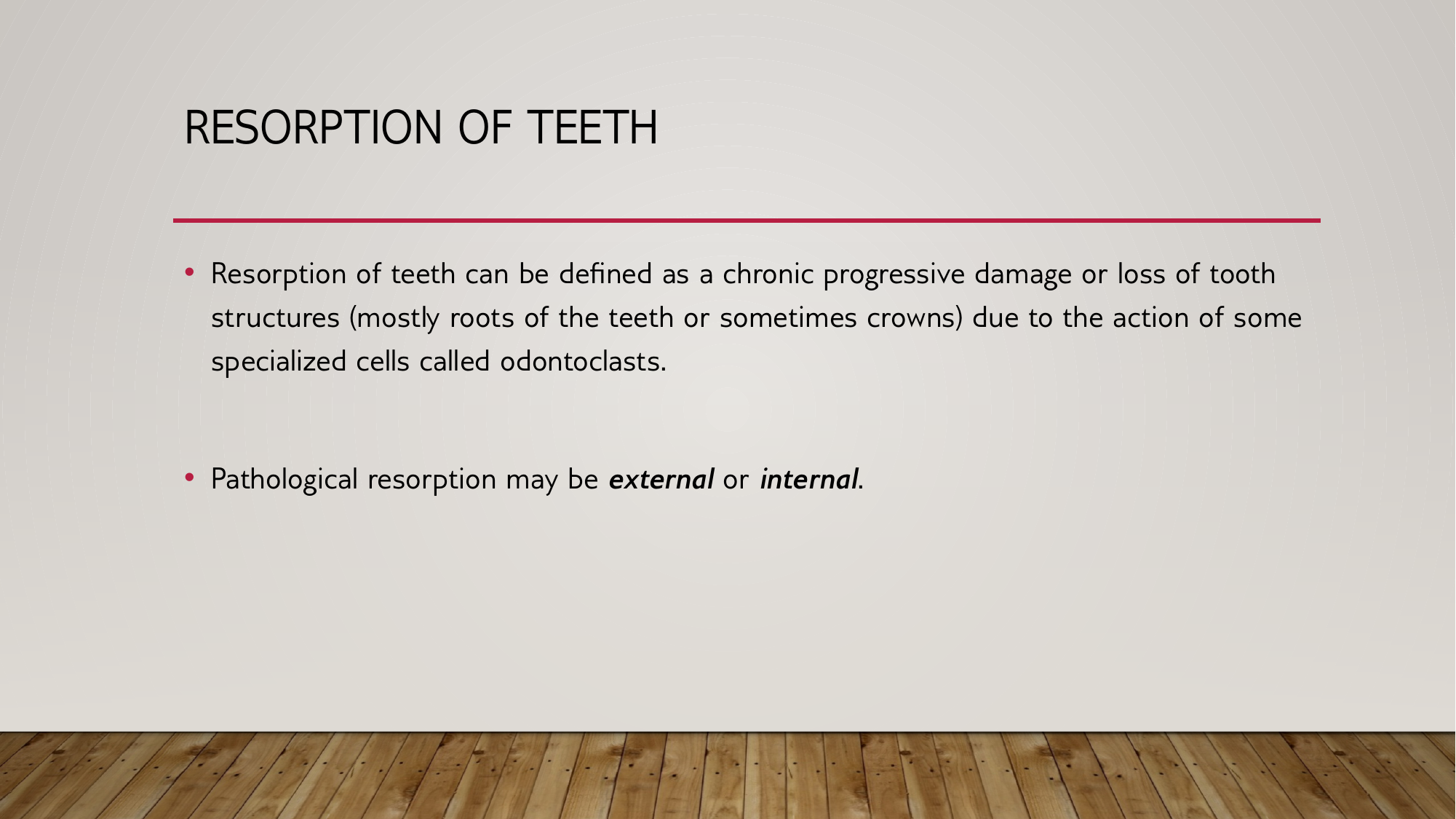

# RESORPTION OF TEETH
Resorption of teeth can be defined as a chronic progressive damage or loss of tooth structures (mostly roots of the teeth or sometimes crowns) due to the action of some specialized cells called odontoclasts.

Pathological resorption may be external or internal.